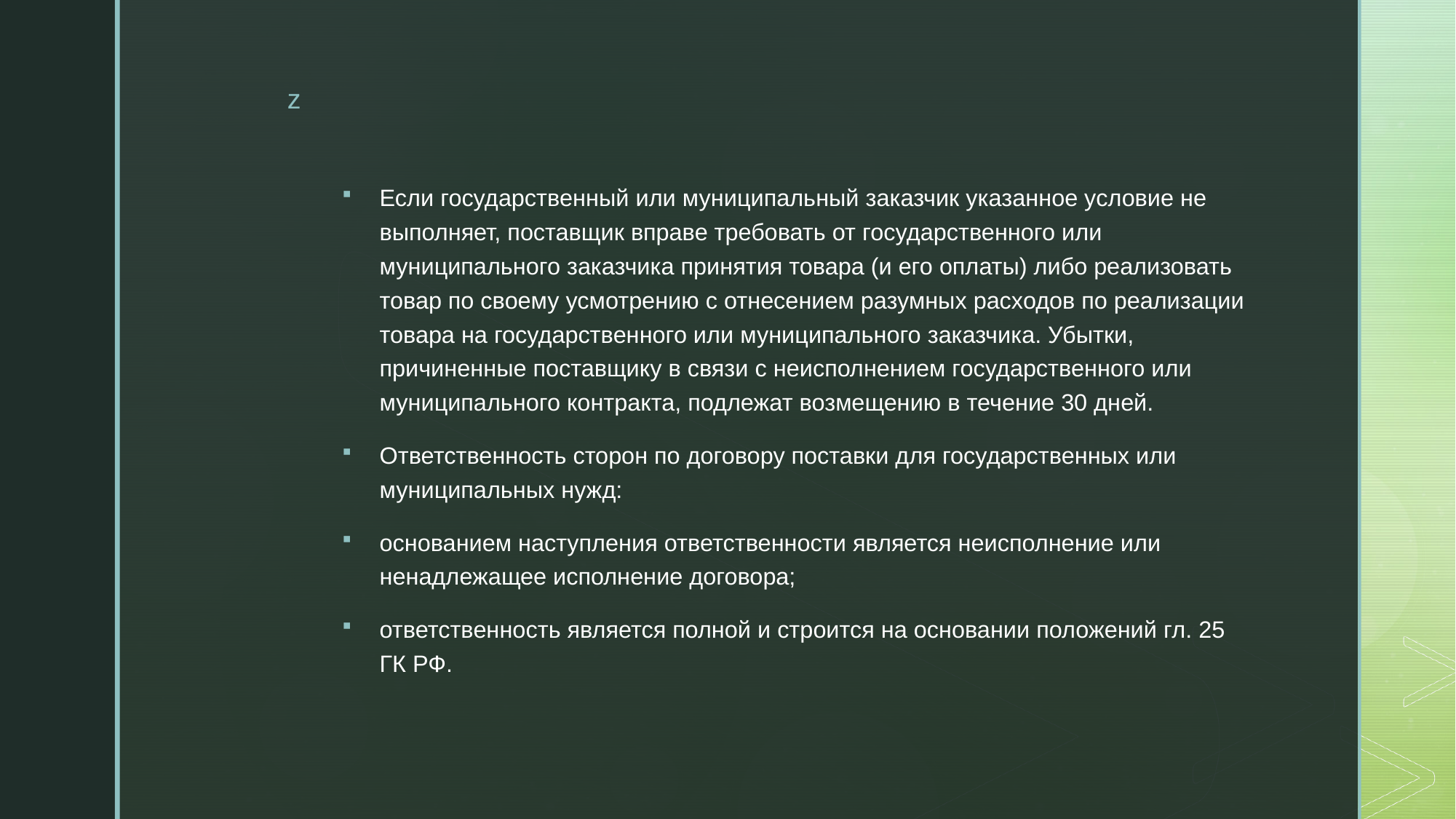

Если государственный или муниципальный заказчик указанное условие не выполняет, поставщик вправе требовать от государственного или муниципального заказчика принятия товара (и его оплаты) либо реализовать товар по своему усмотрению с отнесением разумных расходов по реализации товара на государственного или муниципального заказчика. Убытки, причиненные поставщику в связи с неисполнением государственного или муниципального контракта, подлежат возмещению в течение 30 дней.
Ответственность сторон по договору поставки для государственных или муниципальных нужд:
основанием наступления ответственности является неисполнение или ненадлежащее исполнение договора;
ответственность является полной и строится на основании положений гл. 25 ГК РФ.